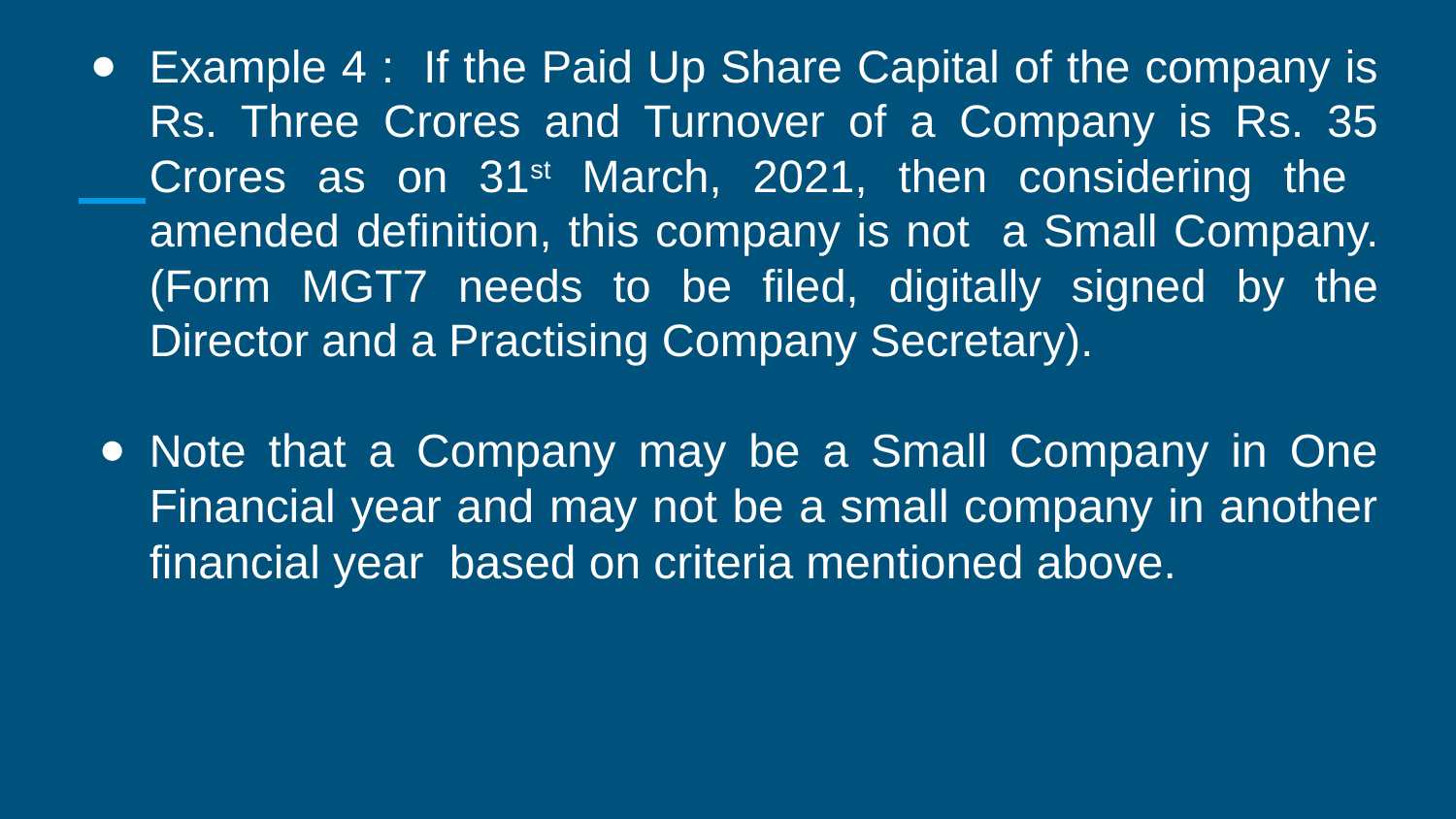

Example 4 :  If the Paid Up Share Capital of the company is Rs. Three Crores and Turnover of a Company is Rs. 35 Crores as on 31st March, 2021, then considering the  amended definition, this company is not  a Small Company. (Form MGT7 needs to be filed, digitally signed by the Director and a Practising Company Secretary).

Note that a Company may be a Small Company in One Financial year and may not be a small company in another financial year  based on criteria mentioned above.